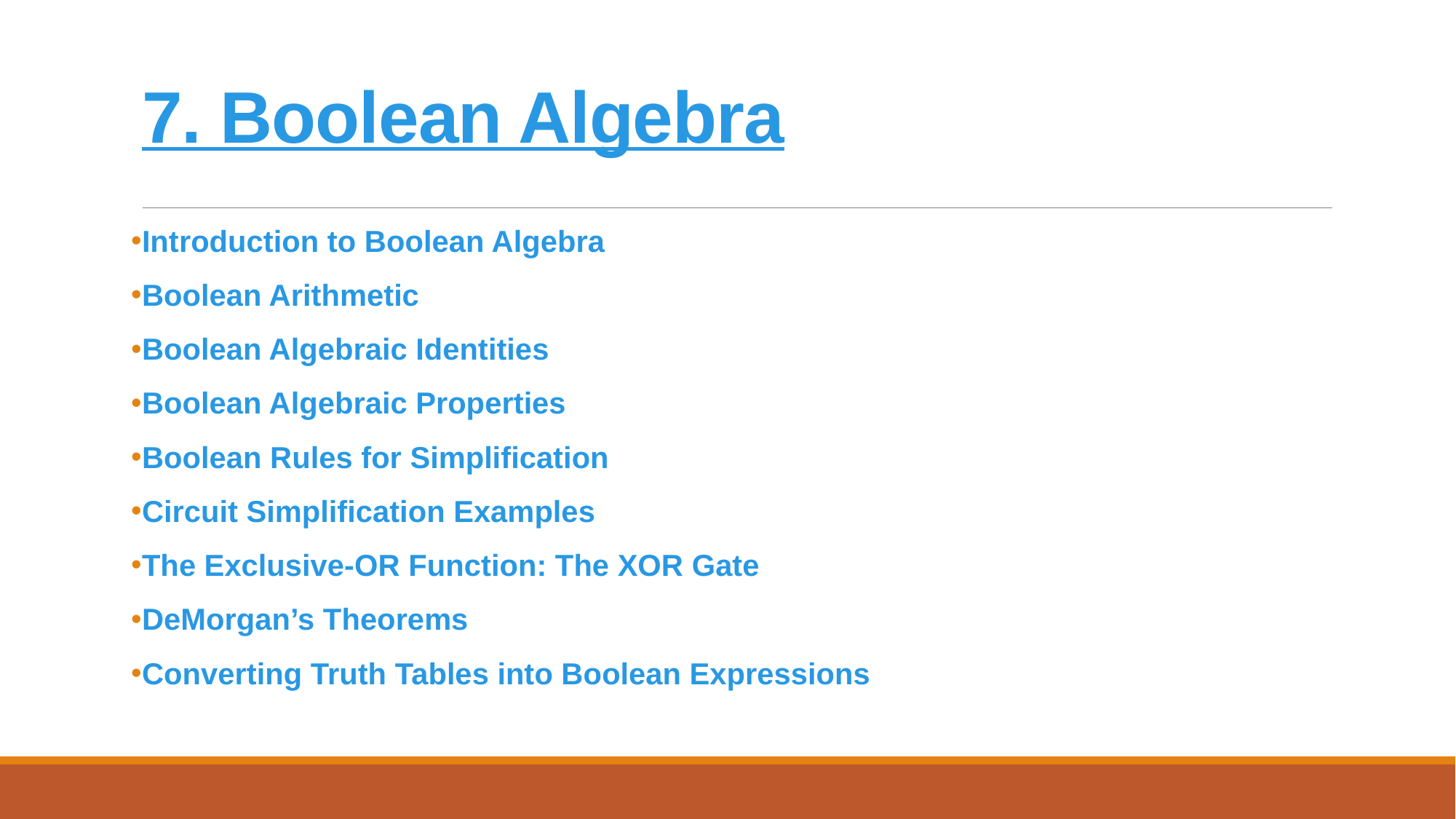

# 7. Boolean Algebra
Introduction to Boolean Algebra
Boolean Arithmetic
Boolean Algebraic Identities
Boolean Algebraic Properties
Boolean Rules for Simplification
Circuit Simplification Examples
The Exclusive-OR Function: The XOR Gate
DeMorgan’s Theorems
Converting Truth Tables into Boolean Expressions